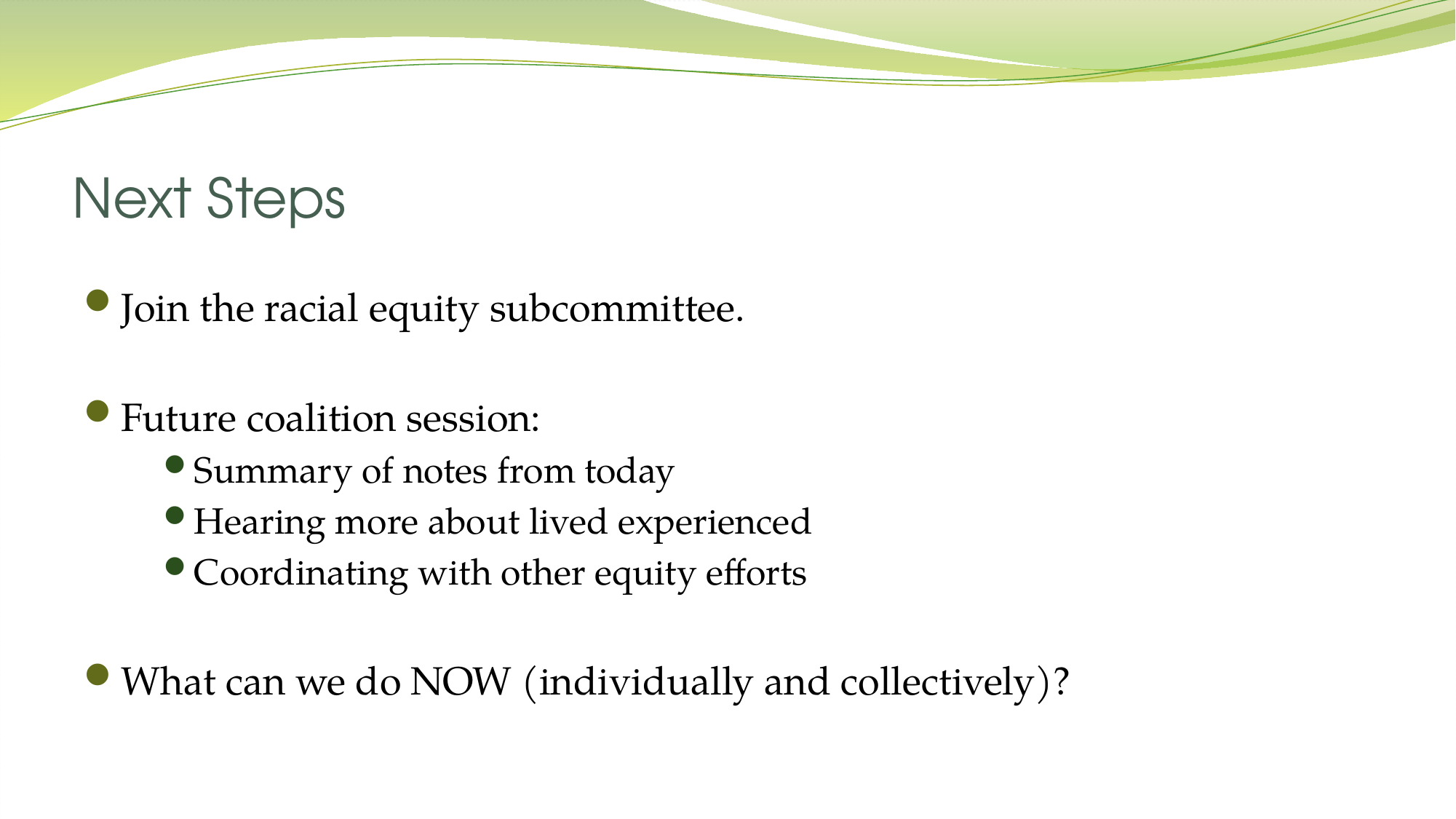

# Next Steps
Join the racial equity subcommittee.

Future coalition session:
Summary of notes from today
Hearing more about lived experienced
Coordinating with other equity efforts

What can we do NOW (individually and collectively)?